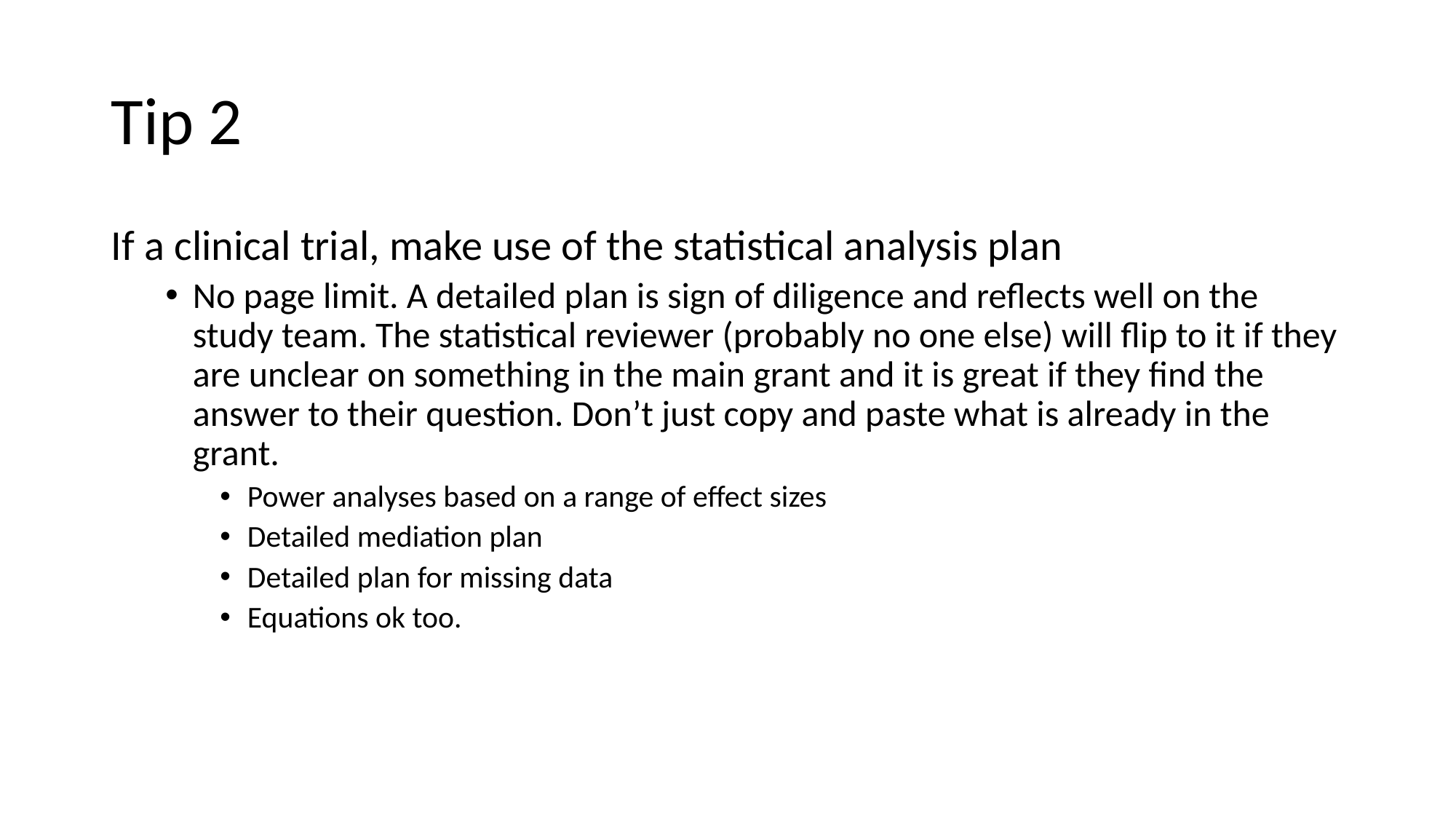

# Tip 2
If a clinical trial, make use of the statistical analysis plan
No page limit. A detailed plan is sign of diligence and reflects well on the study team. The statistical reviewer (probably no one else) will flip to it if they are unclear on something in the main grant and it is great if they find the answer to their question. Don’t just copy and paste what is already in the grant.
Power analyses based on a range of effect sizes
Detailed mediation plan
Detailed plan for missing data
Equations ok too.